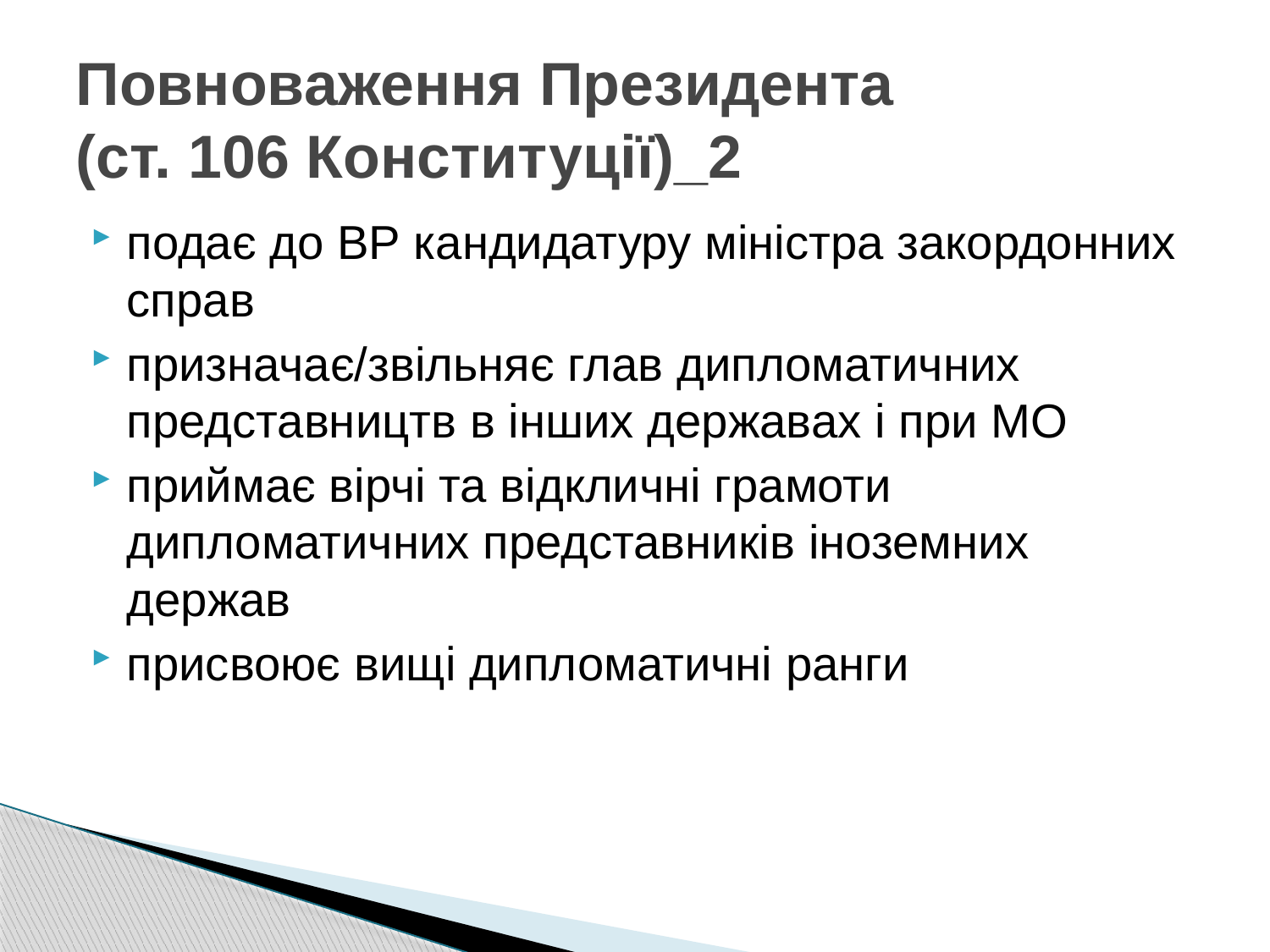

# Повноваження Президента (ст. 106 Конституції)_2
подає до ВР кандидатуру міністра закордонних справ
призначає/звільняє глав дипломатичних представництв в інших державах і при МО
приймає вірчі та відкличні грамоти дипломатичних представників іноземних держав
присвоює вищі дипломатичні ранги